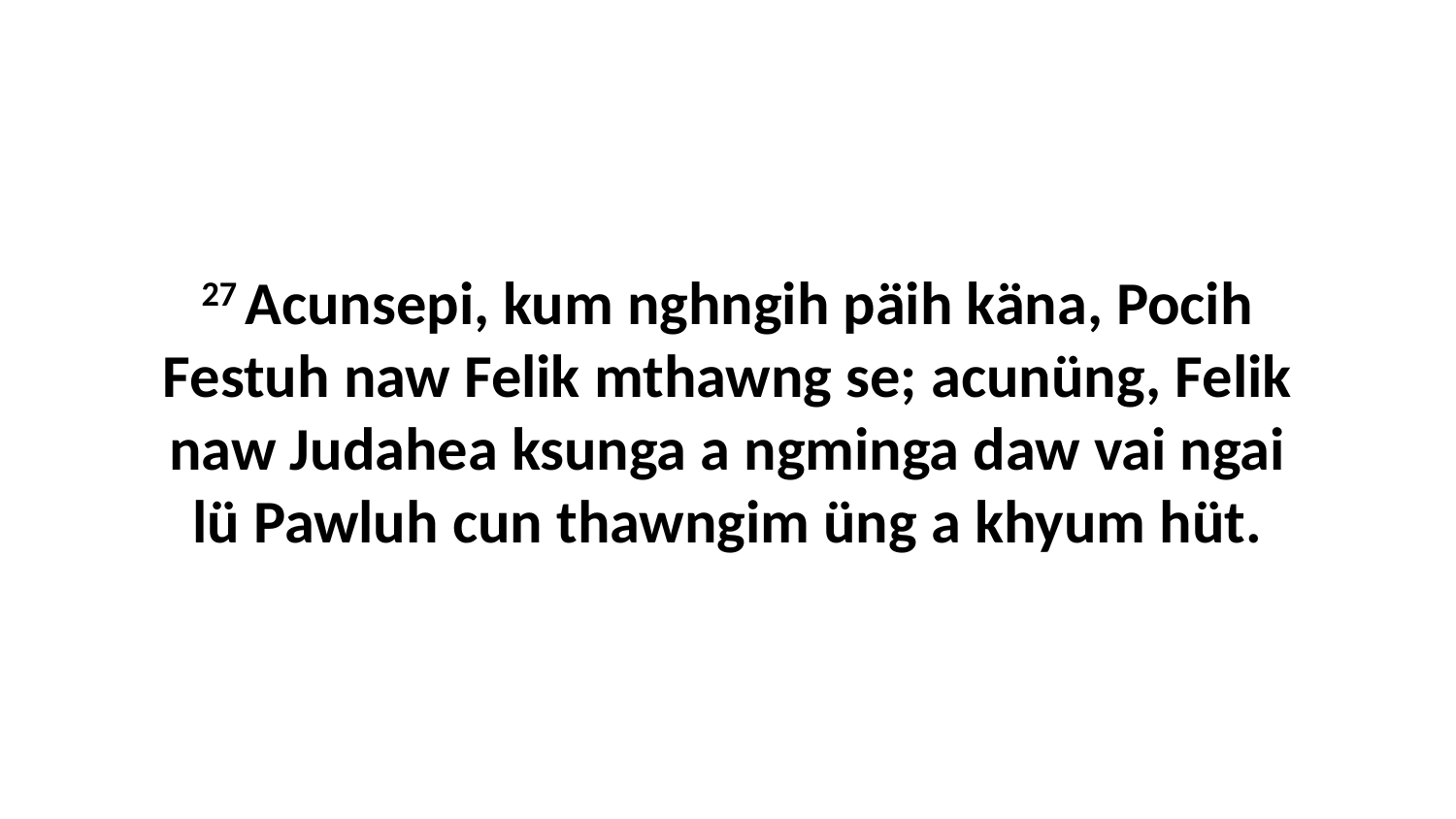

27 Acunsepi, kum nghngih päih käna, Pocih Festuh naw Felik mthawng se; acunüng, Felik naw Judahea ksunga a ngminga daw vai ngai lü Pawluh cun thawngim üng a khyum hüt.